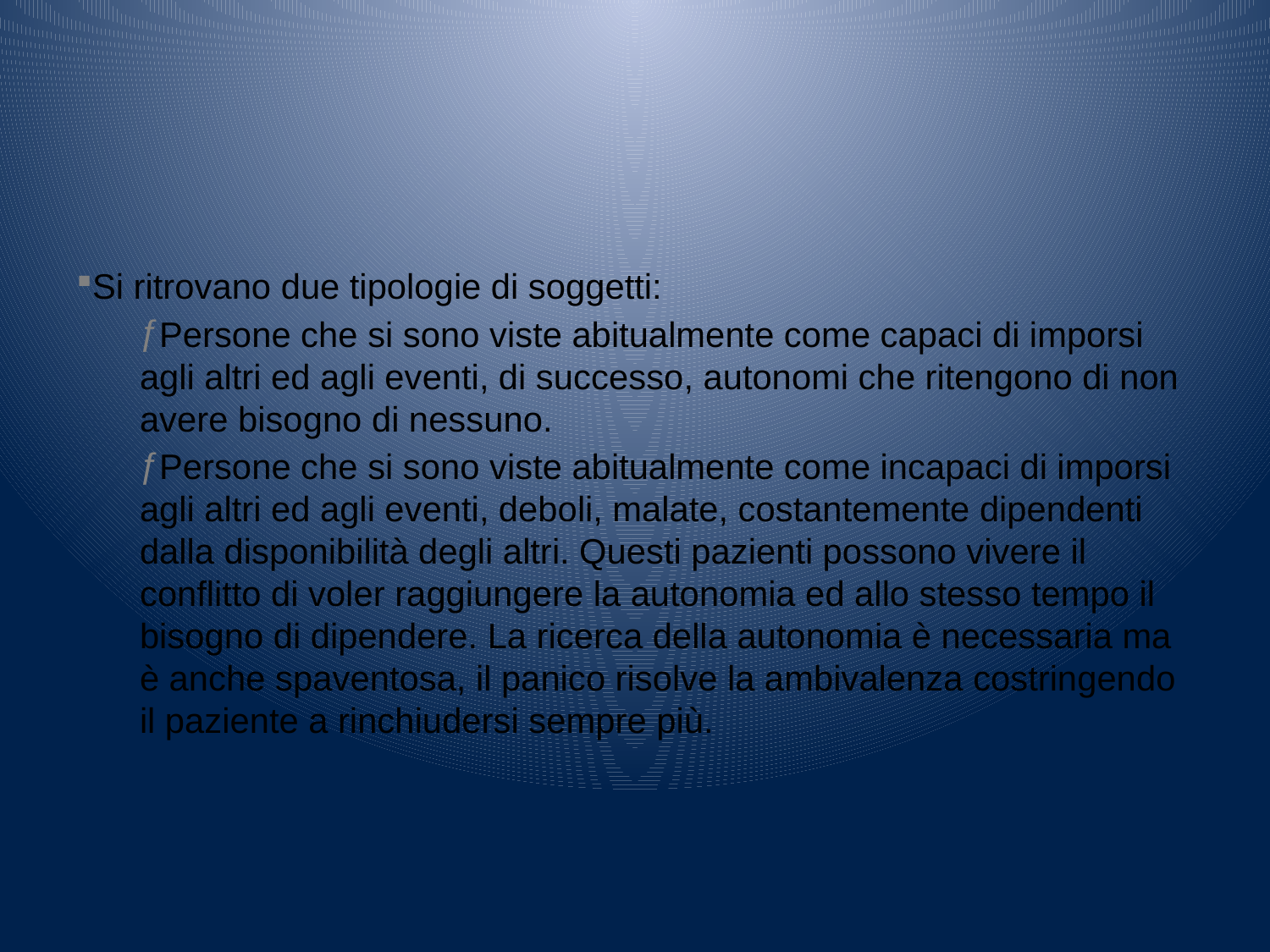

#
Si ritrovano due tipologie di soggetti:
Persone che si sono viste abitualmente come capaci di imporsi agli altri ed agli eventi, di successo, autonomi che ritengono di non avere bisogno di nessuno.
Persone che si sono viste abitualmente come incapaci di imporsi agli altri ed agli eventi, deboli, malate, costantemente dipendenti dalla disponibilità degli altri. Questi pazienti possono vivere il conflitto di voler raggiungere la autonomia ed allo stesso tempo il bisogno di dipendere. La ricerca della autonomia è necessaria ma è anche spaventosa, il panico risolve la ambivalenza costringendo il paziente a rinchiudersi sempre più.